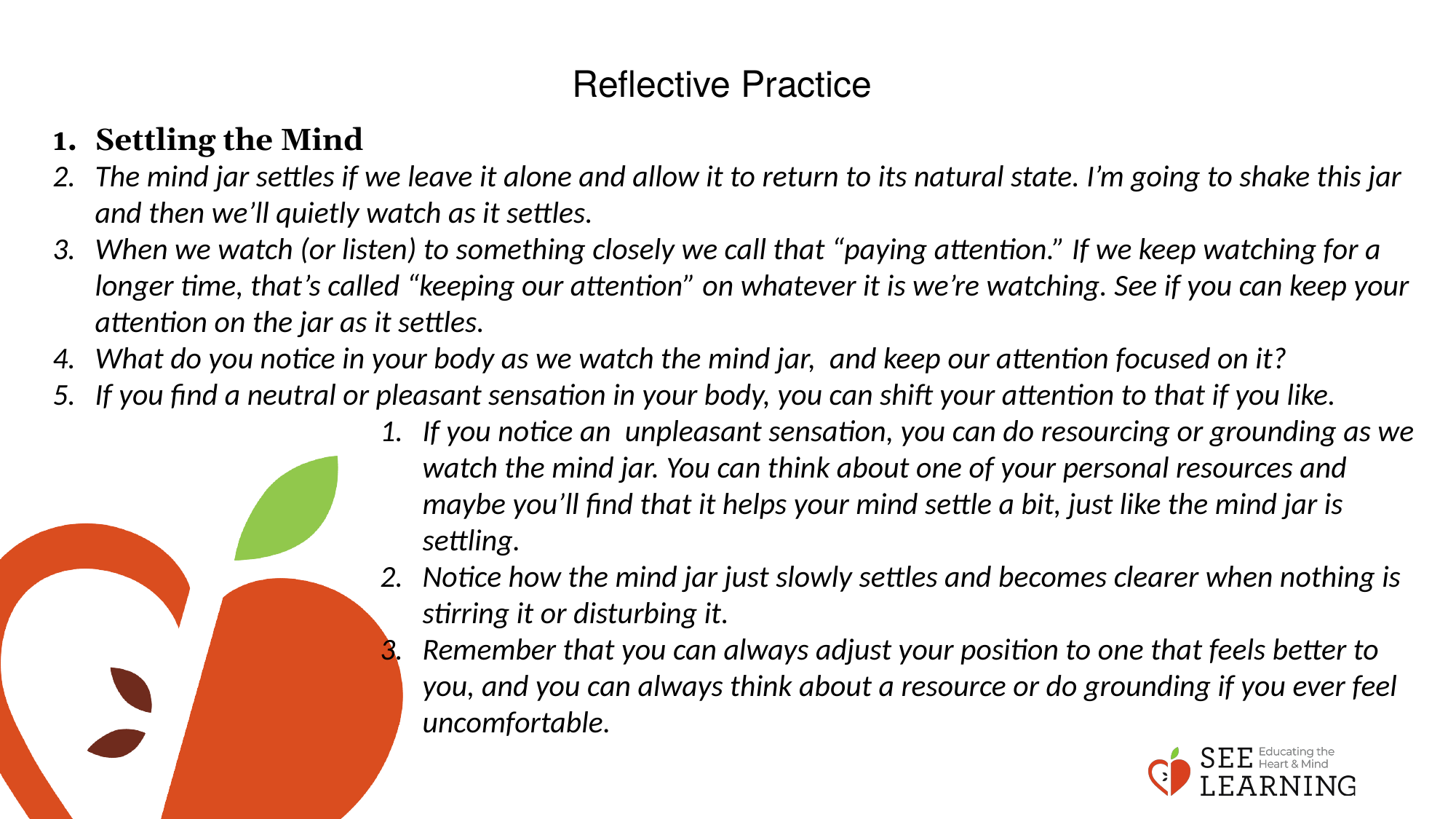

# Reflective Practice
Settling the Mind
The mind jar settles if we leave it alone and allow it to return to its natural state. I’m going to shake this jar and then we’ll quietly watch as it settles.
When we watch (or listen) to something closely we call that “paying attention.” If we keep watching for a longer time, that’s called “keeping our attention” on whatever it is we’re watching. See if you can keep your attention on the jar as it settles.
What do you notice in your body as we watch the mind jar,  and keep our attention focused on it?
If you find a neutral or pleasant sensation in your body, you can shift your attention to that if you like.
If you notice an  unpleasant sensation, you can do resourcing or grounding as we watch the mind jar. You can think about one of your personal resources and maybe you’ll find that it helps your mind settle a bit, just like the mind jar is settling.
Notice how the mind jar just slowly settles and becomes clearer when nothing is stirring it or disturbing it.
Remember that you can always adjust your position to one that feels better to you, and you can always think about a resource or do grounding if you ever feel uncomfortable.